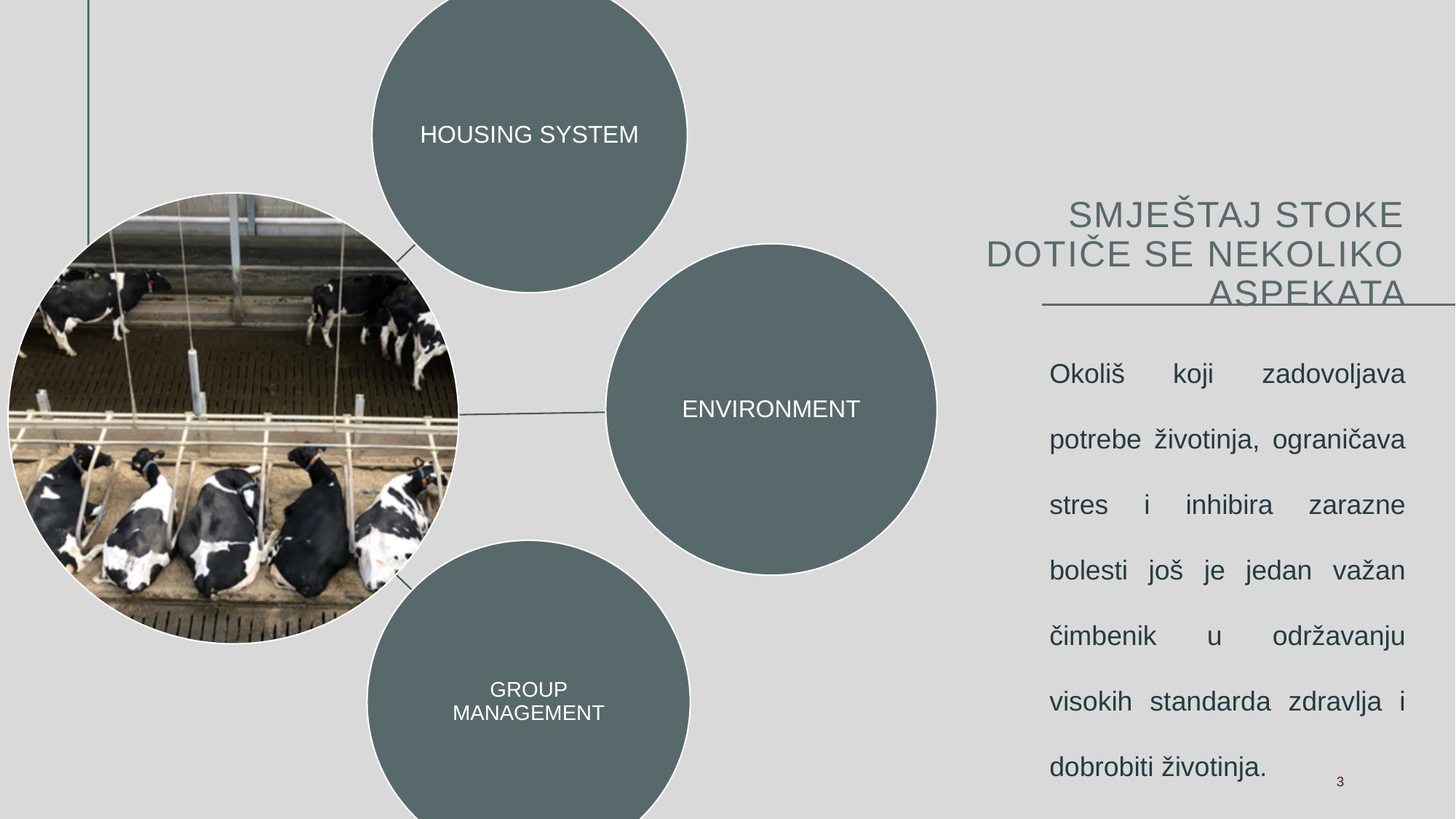

HOUSING SYSTEM
ENVIRONMENT
GROUP MANAGEMENT
# SMJEŠTAJ STOKE DOTIČE SE NEKOLIKO ASPEKATA
Okoliš koji zadovoljava potrebe životinja, ograničava stres i inhibira zarazne bolesti još je jedan važan čimbenik u održavanju visokih standarda zdravlja i dobrobiti životinja.
3